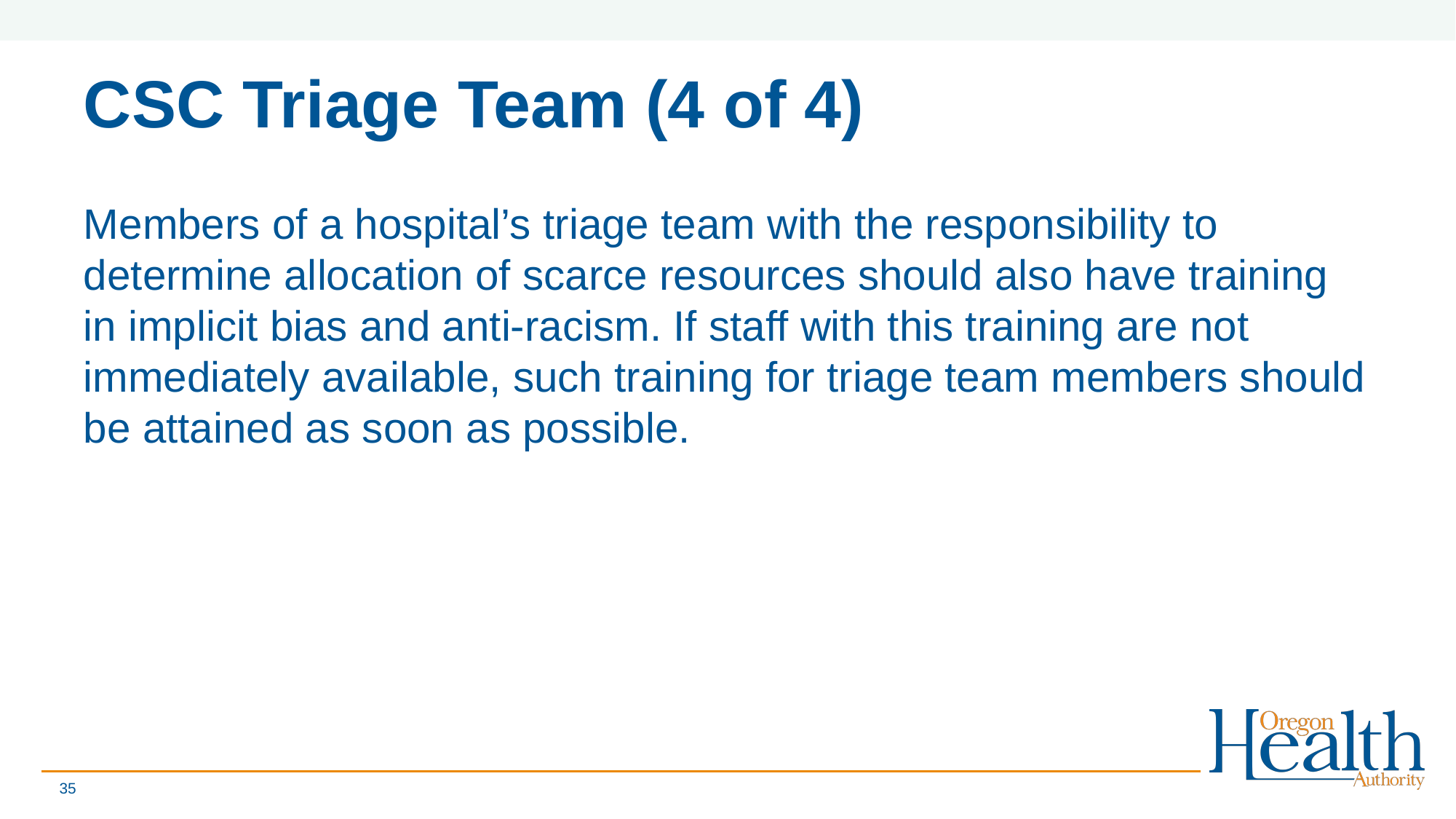

# CSC Triage Team (4 of 4)
Members of a hospital’s triage team with the responsibility to determine allocation of scarce resources should also have training in implicit bias and anti-racism. If staff with this training are not immediately available, such training for triage team members should be attained as soon as possible.
35